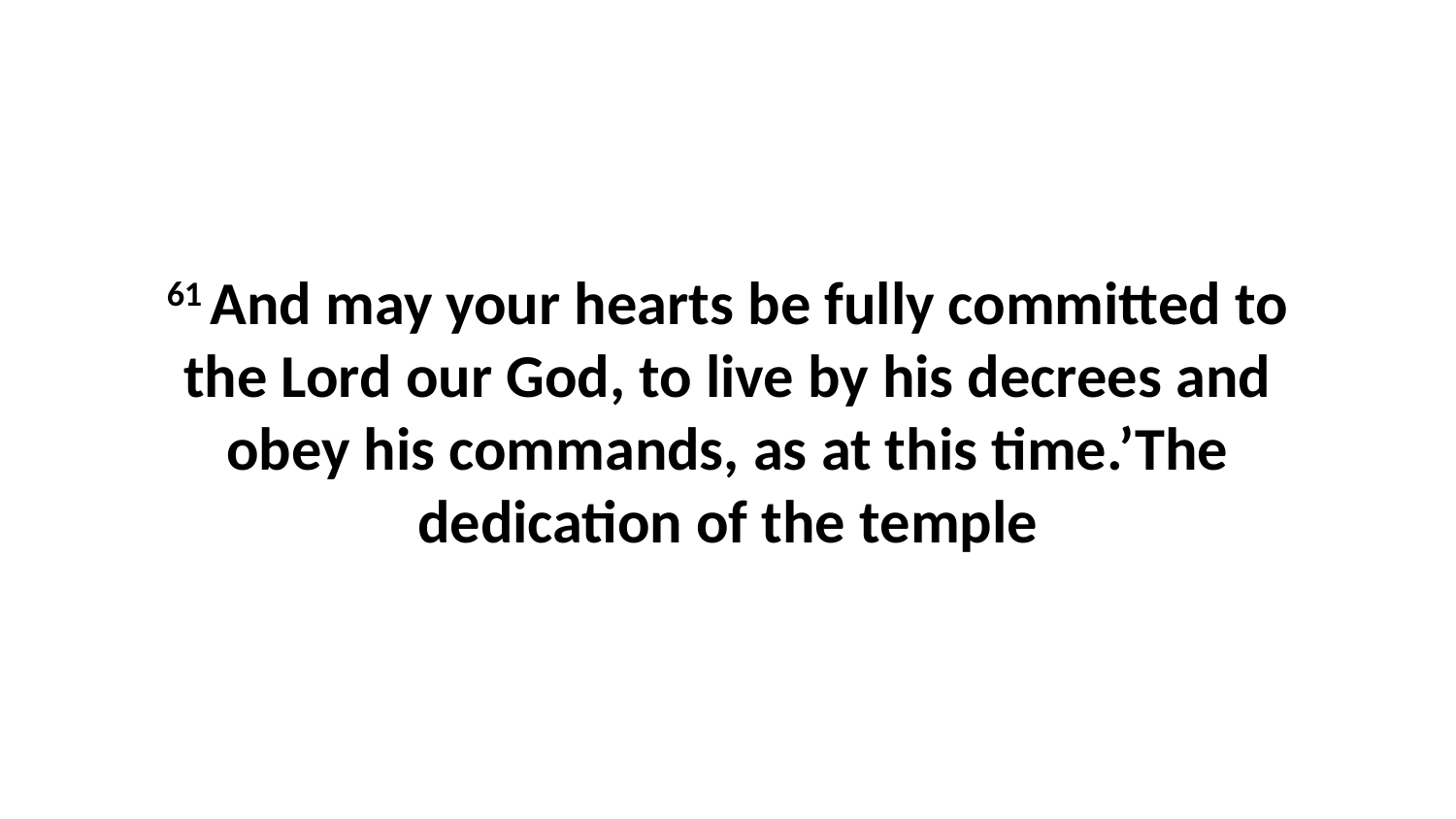

61 And may your hearts be fully committed to the Lord our God, to live by his decrees and obey his commands, as at this time.’The dedication of the temple